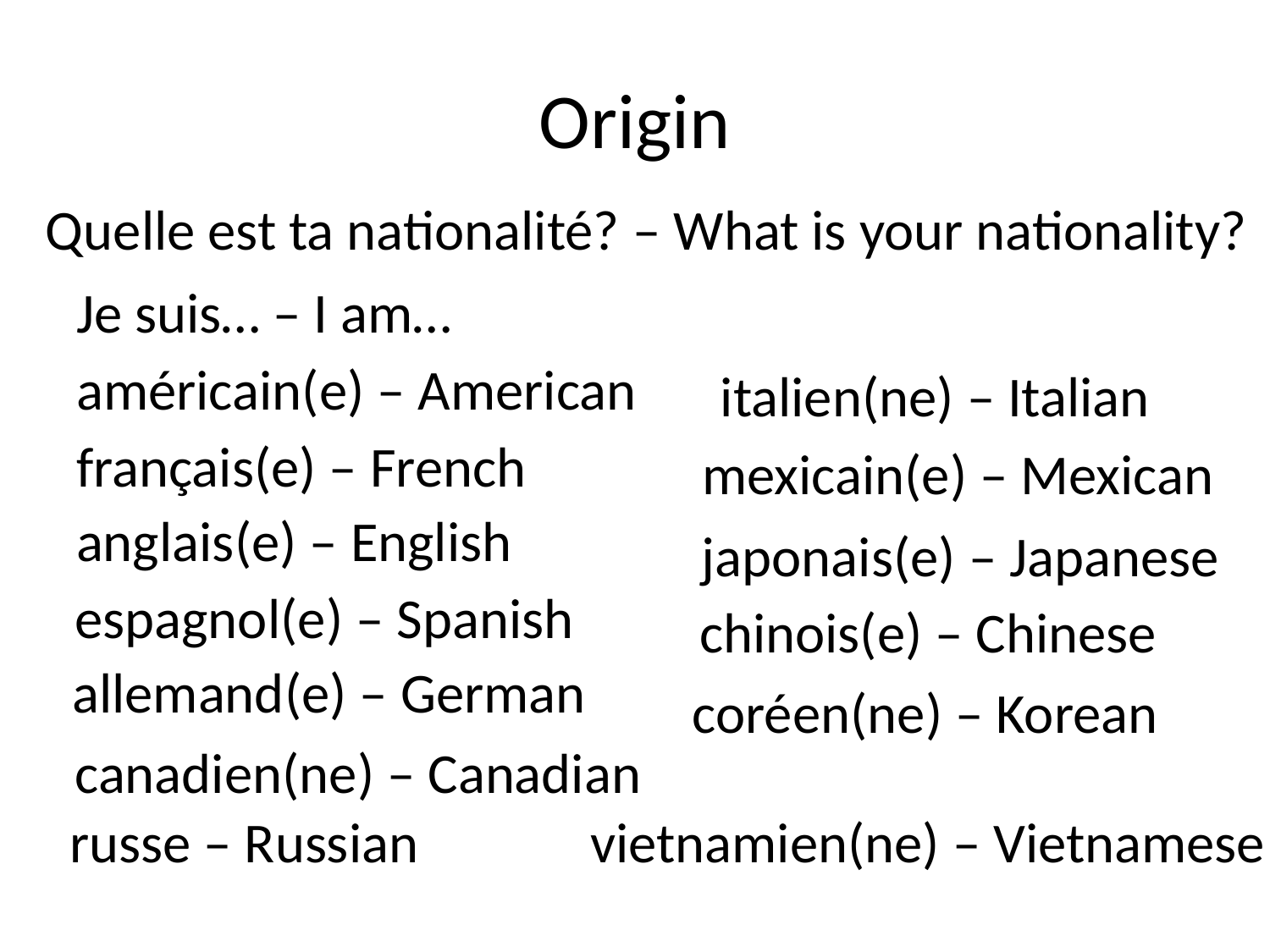

# Origin
Quelle est ta nationalité? – What is your nationality?
Je suis… – I am…
américain(e) – American
italien(ne) – Italian
français(e) – French
mexicain(e) – Mexican
anglais(e) – English
japonais(e) – Japanese
espagnol(e) – Spanish
chinois(e) – Chinese
allemand(e) – German
coréen(ne) – Korean
canadien(ne) – Canadian
russe – Russian
vietnamien(ne) – Vietnamese